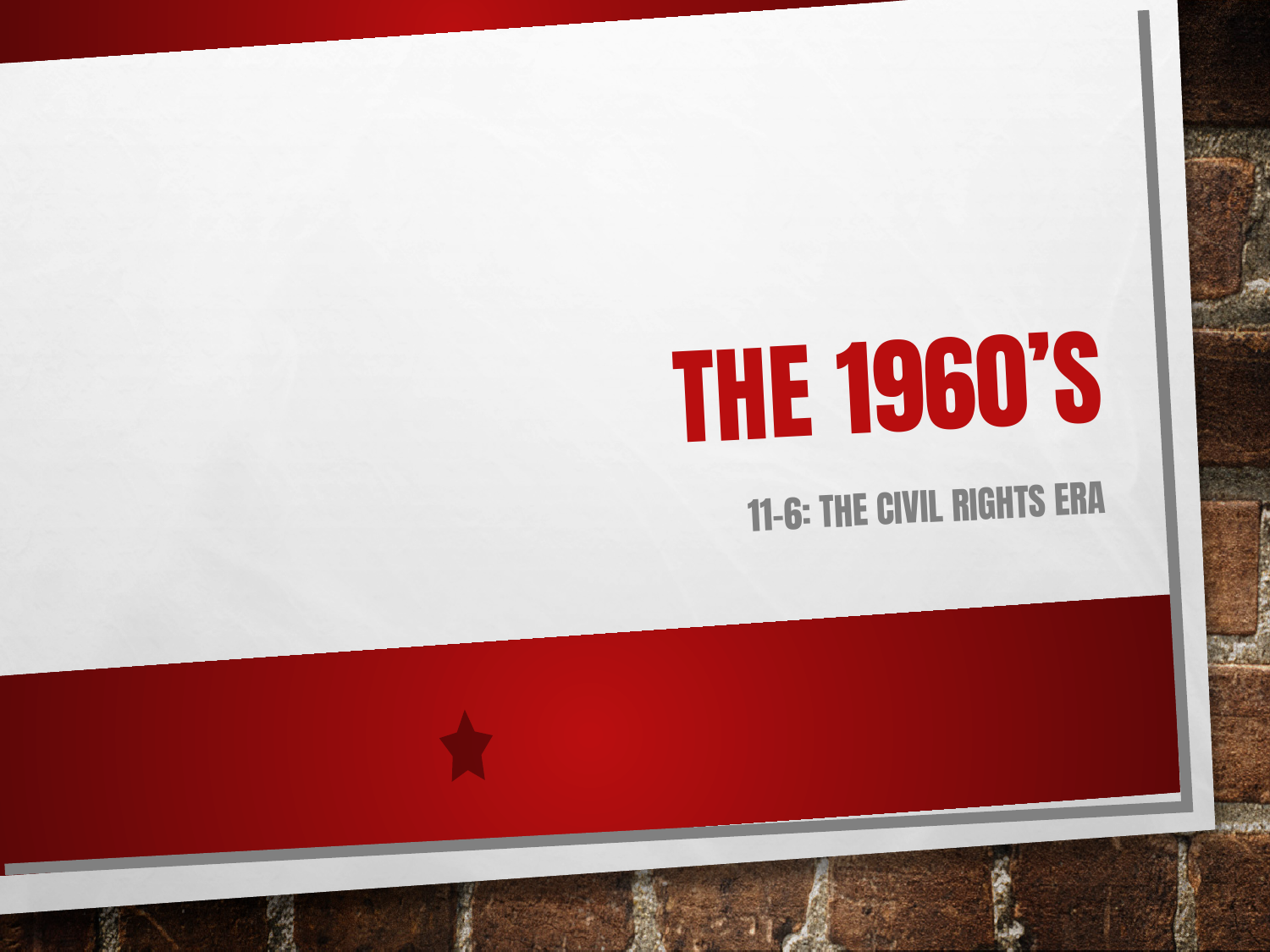

# The 1960’s
11-6: The Civil Rights Era